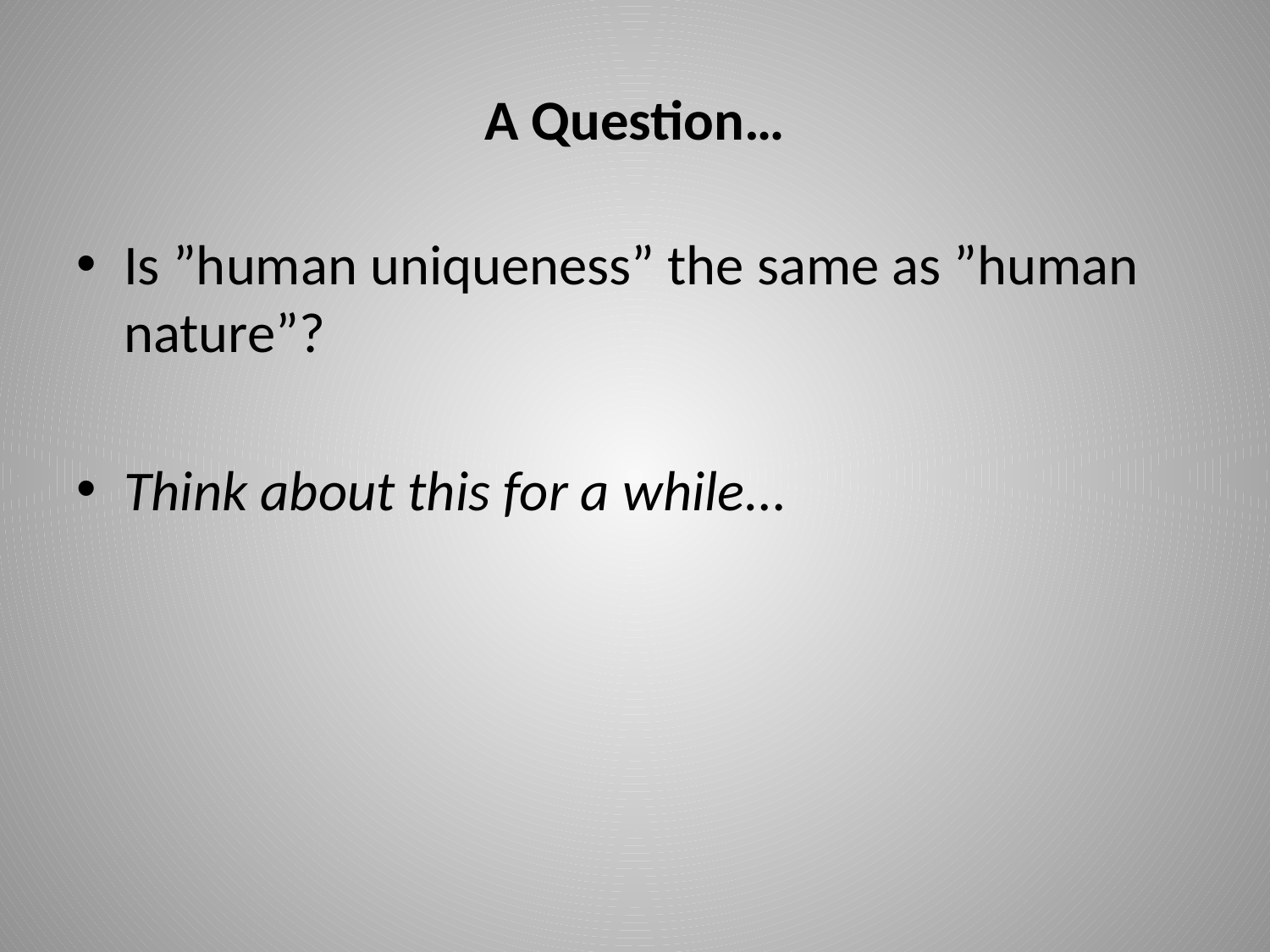

# A Question…
Is ”human uniqueness” the same as ”human nature”?

Think about this for a while…